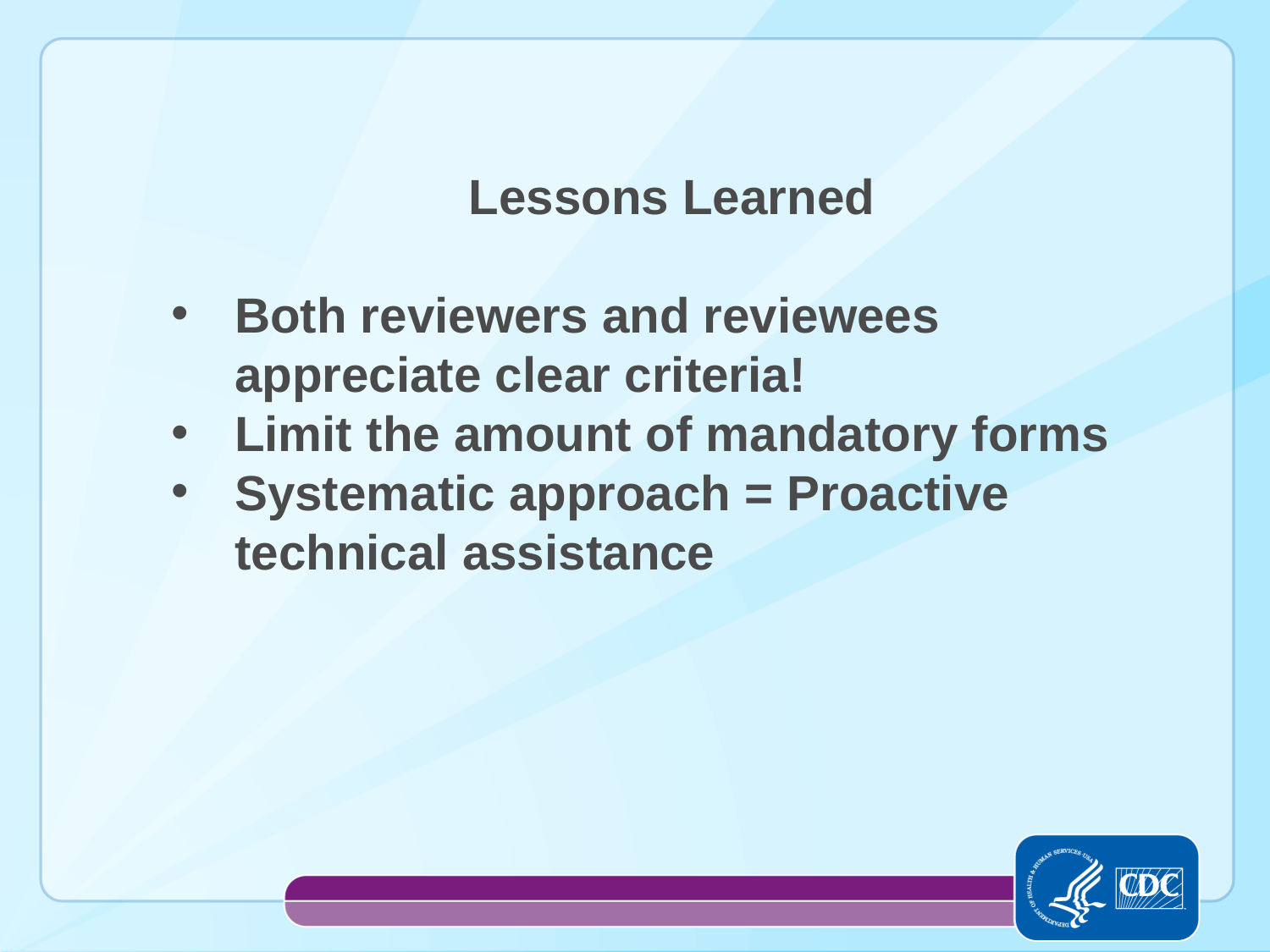

Lessons Learned

Both reviewers and reviewees appreciate clear criteria!
Limit the amount of mandatory forms
Systematic approach = Proactive technical assistance